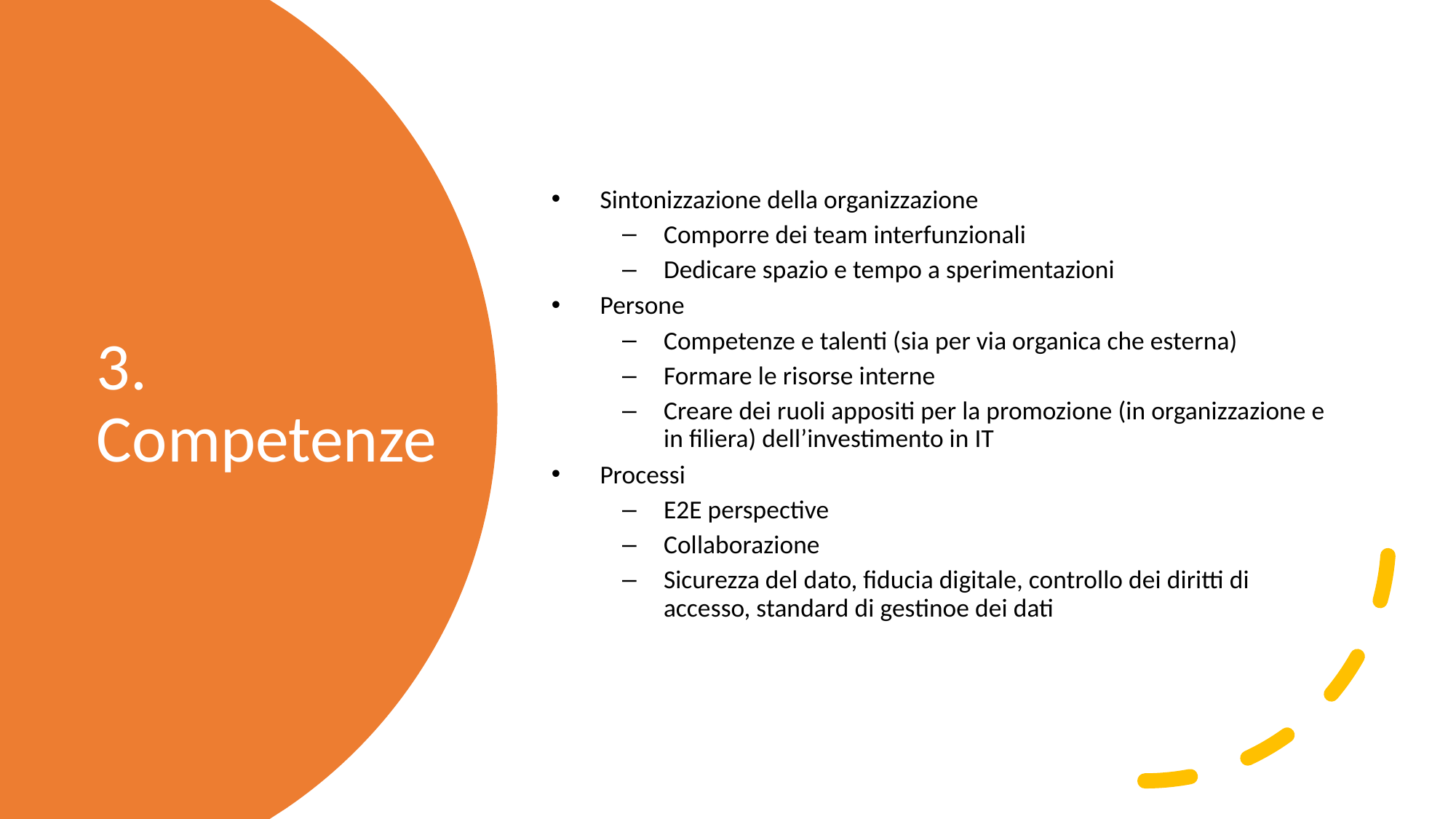

Sintonizzazione della organizzazione
Comporre dei team interfunzionali
Dedicare spazio e tempo a sperimentazioni
Persone
Competenze e talenti (sia per via organica che esterna)
Formare le risorse interne
Creare dei ruoli appositi per la promozione (in organizzazione e in filiera) dell’investimento in IT
Processi
E2E perspective
Collaborazione
Sicurezza del dato, fiducia digitale, controllo dei diritti di accesso, standard di gestinoe dei dati
# 3. Competenze